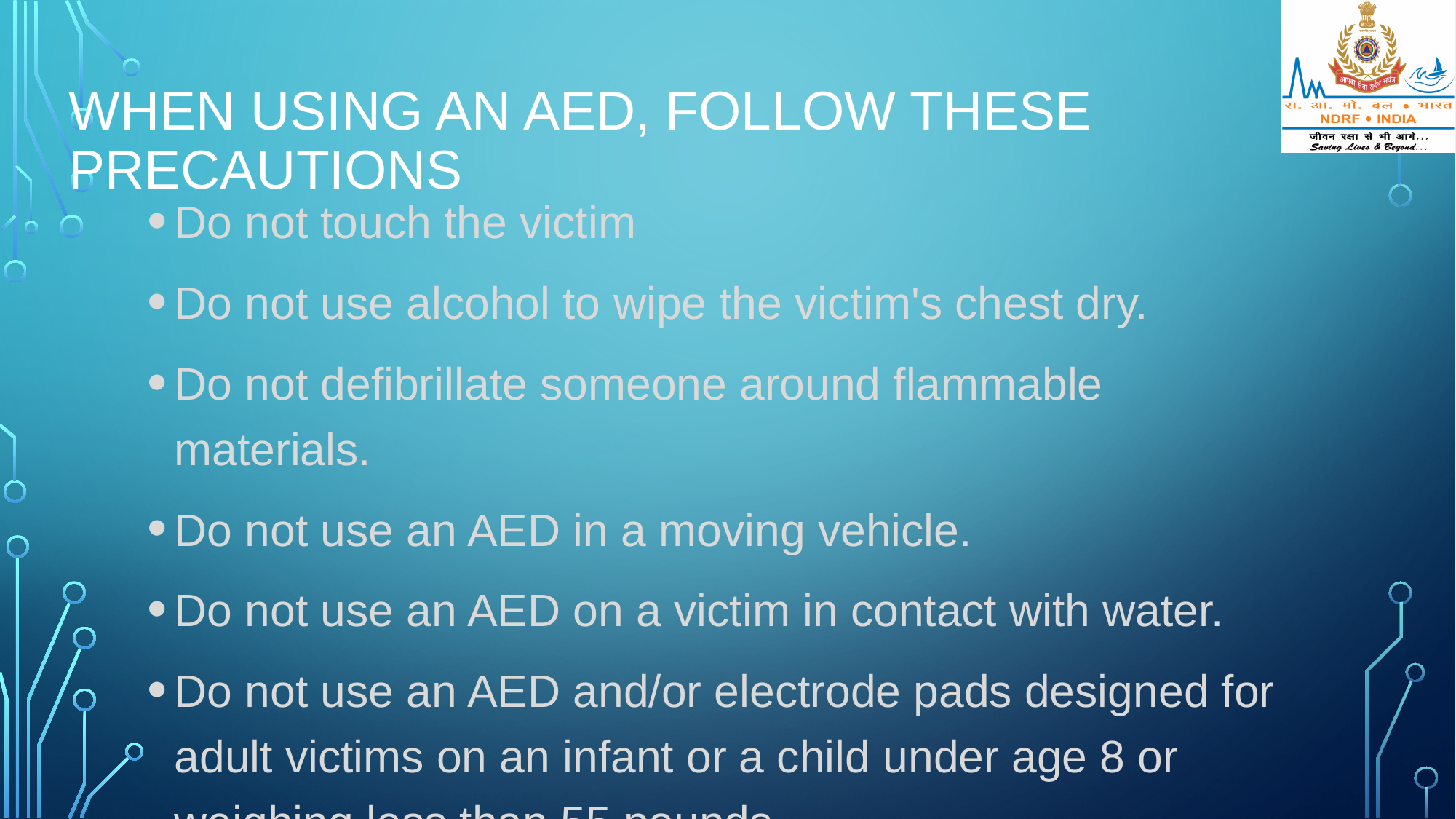

# WHEN USING AN AED, FOLLOW THESE PRECAUTIONS
Do not touch the victim
Do not use alcohol to wipe the victim's chest dry.
Do not defibrillate someone around flammable materials.
Do not use an AED in a moving vehicle.
Do not use an AED on a victim in contact with water.
Do not use an AED and/or electrode pads designed for adult victims on an infant or a child under age 8 or weighing less than 55 pounds.